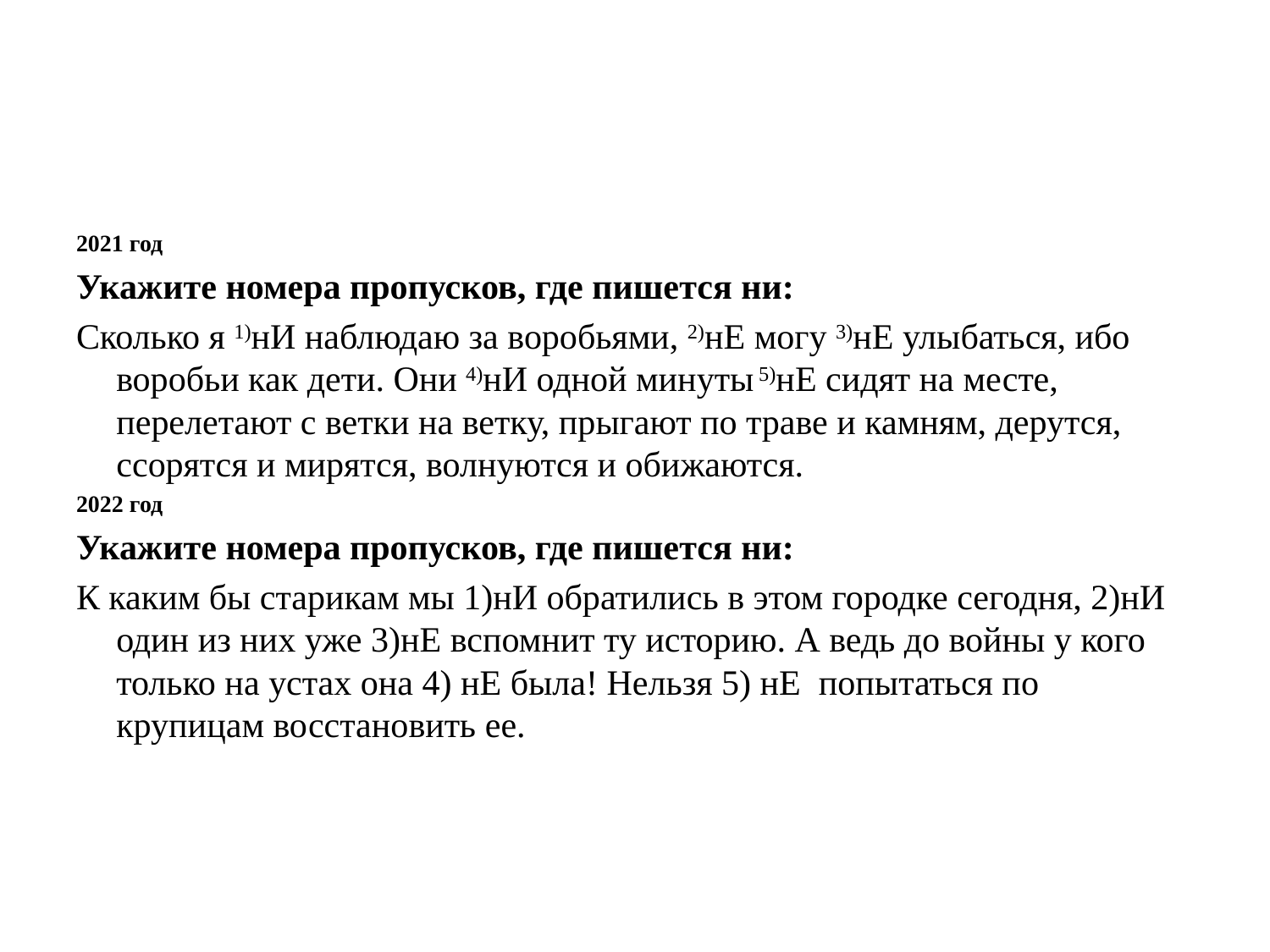

#
2021 год
Укажите номера пропусков, где пишется ни:
Сколько я 1)нИ наблюдаю за воробьями, 2)нЕ могу 3)нЕ улыбаться, ибо воробьи как дети. Они 4)нИ одной минуты 5)нЕ сидят на месте, перелетают с ветки на ветку, прыгают по траве и камням, дерутся, ссорятся и мирятся, волнуются и обижаются.
2022 год
Укажите номера пропусков, где пишется ни:
К каким бы старикам мы 1)нИ обратились в этом городке сегодня, 2)нИ один из них уже 3)нЕ вспомнит ту историю. А ведь до войны у кого только на устах она 4) нЕ была! Нельзя 5) нЕ  попытаться по крупицам восстановить ее.